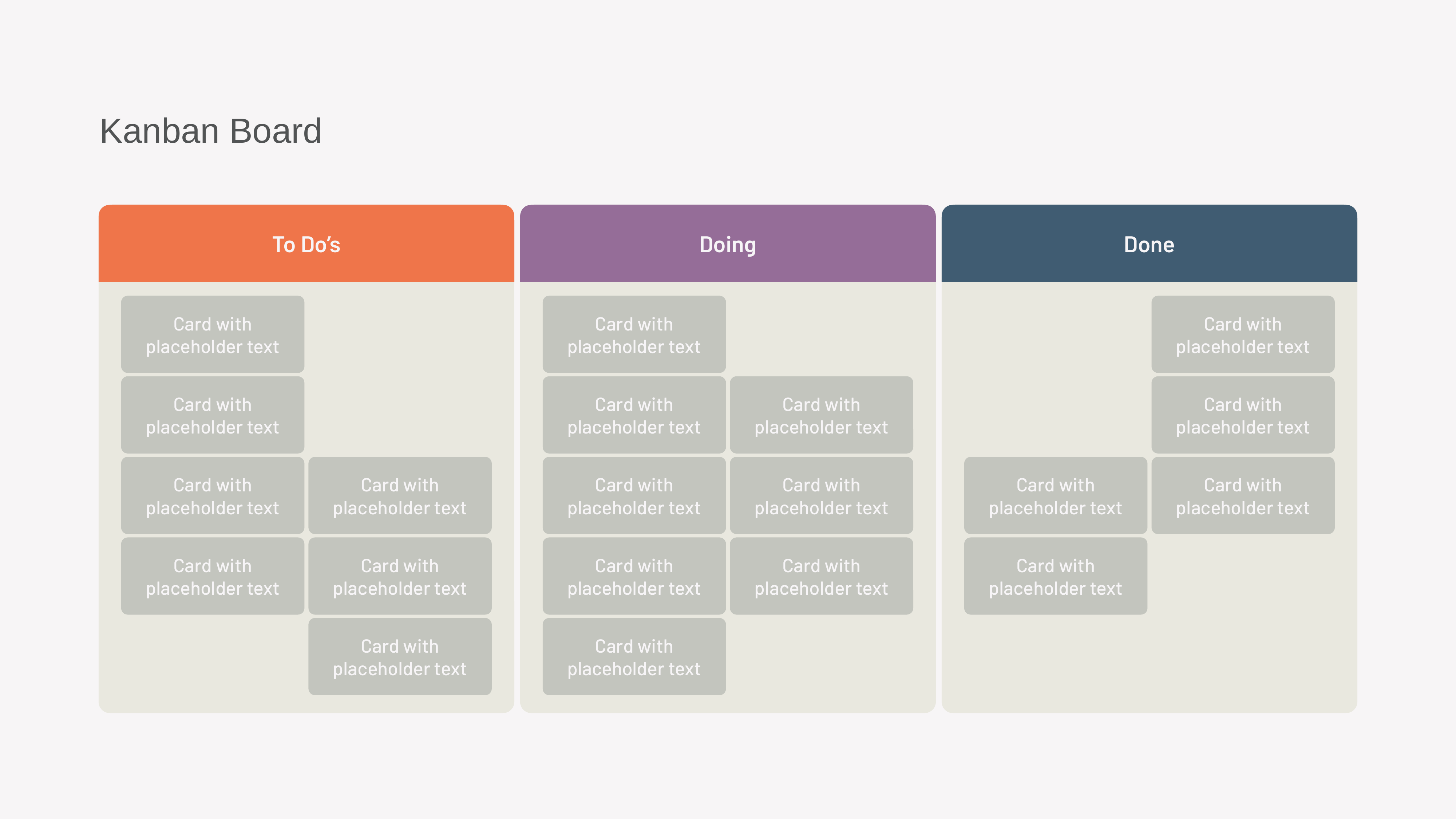

Kanban Board

To Do’s
Doing
Done

Card with placeholder text

Card with placeholder text

Card with placeholder text

Card with placeholder text

Card with placeholder text

Card with placeholder text

Card with placeholder text

Card with placeholder text

Card with placeholder text

Card with placeholder text

Card with placeholder text

Card with placeholder text

Card with placeholder text

Card with placeholder text

Card with placeholder text

Card with placeholder text

Card with placeholder text

Card with placeholder text

Card with placeholder text

Card with placeholder text